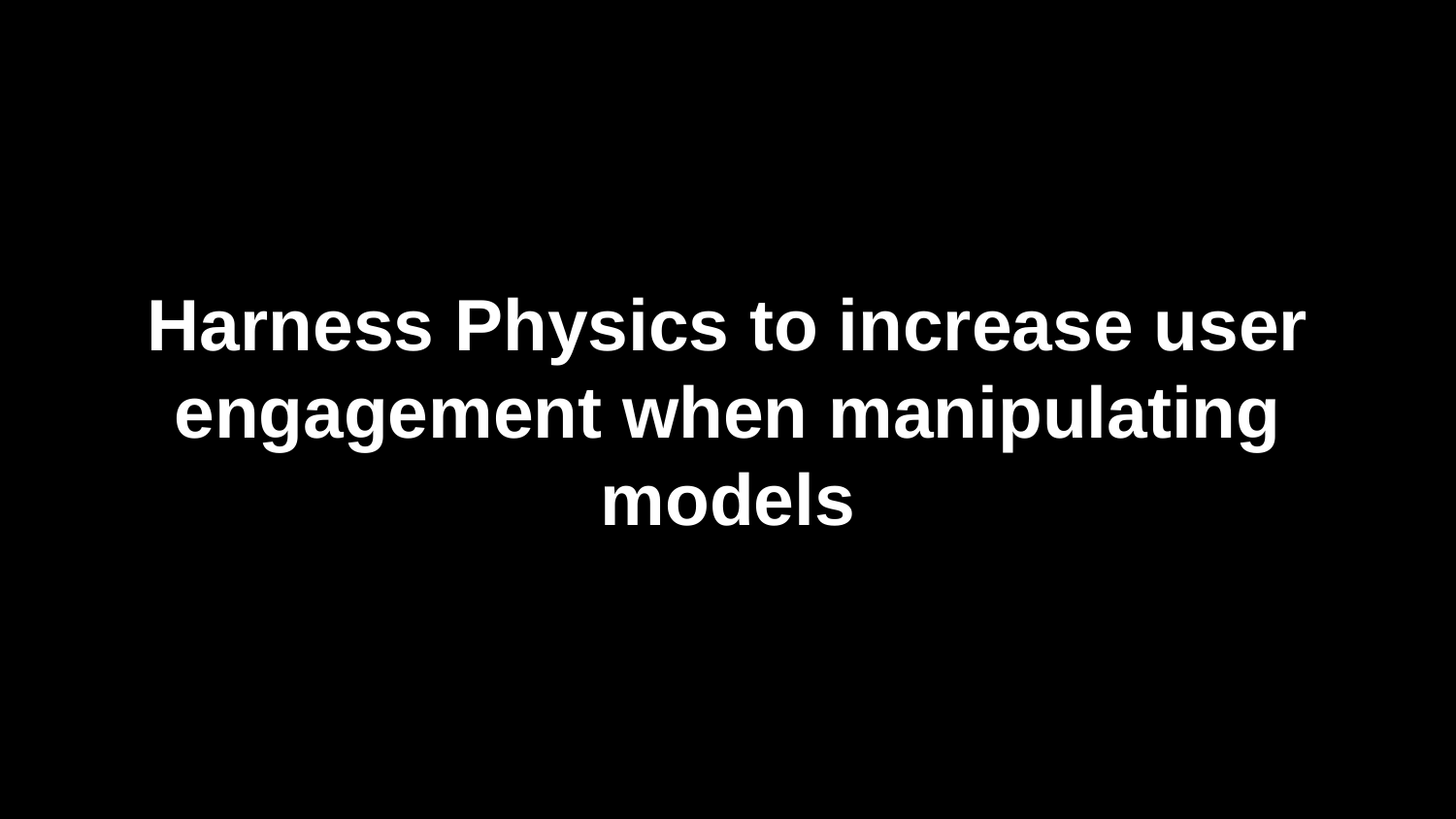

# Harness Physics to increase user engagement when manipulating models